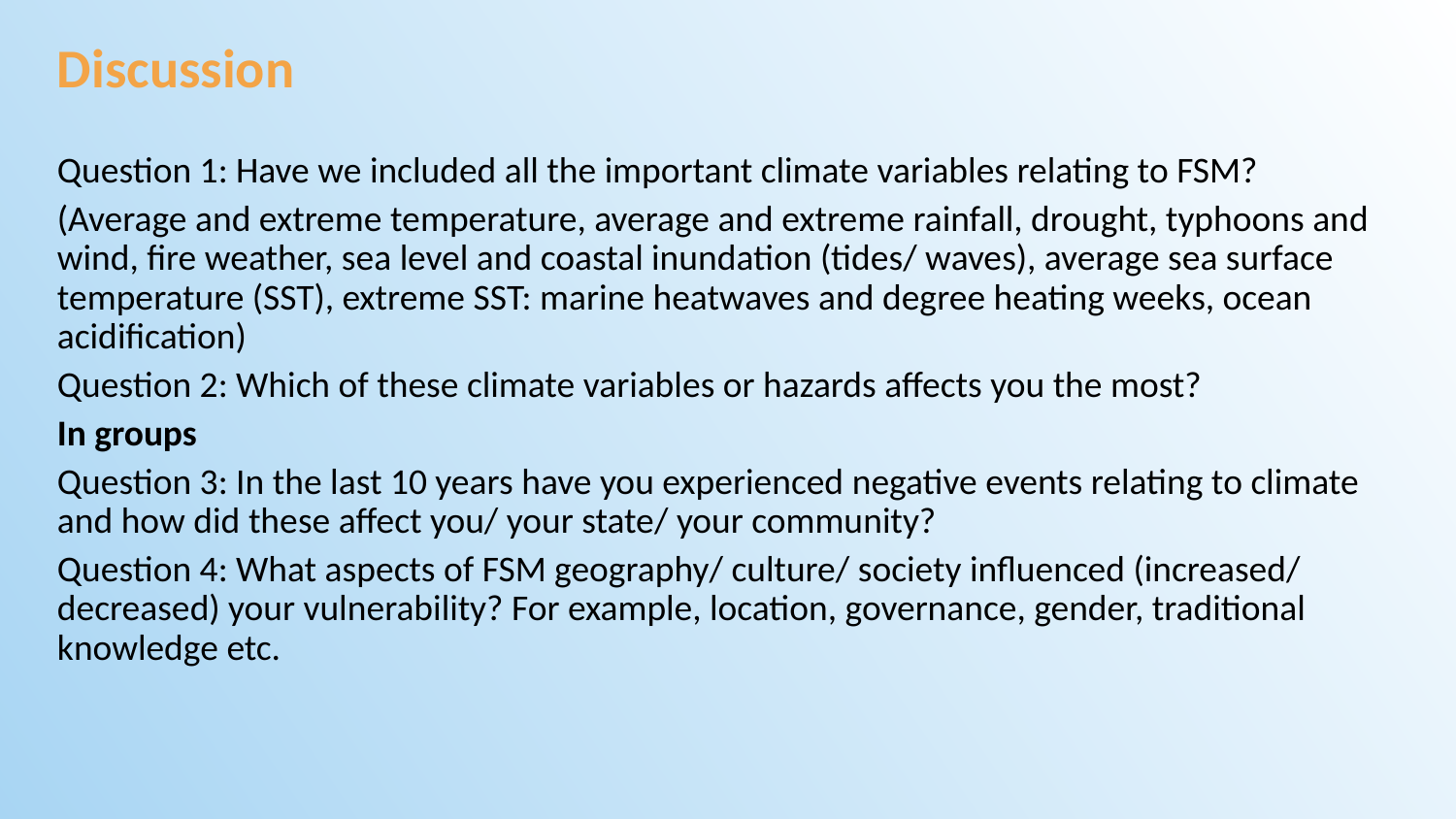

# Discussion
Question 1: Have we included all the important climate variables relating to FSM?
(Average and extreme temperature, average and extreme rainfall, drought, typhoons and wind, fire weather, sea level and coastal inundation (tides/ waves), average sea surface temperature (SST), extreme SST: marine heatwaves and degree heating weeks, ocean acidification)
Question 2: Which of these climate variables or hazards affects you the most?
In groups
Question 3: In the last 10 years have you experienced negative events relating to climate and how did these affect you/ your state/ your community?
Question 4: What aspects of FSM geography/ culture/ society influenced (increased/ decreased) your vulnerability? For example, location, governance, gender, traditional knowledge etc.